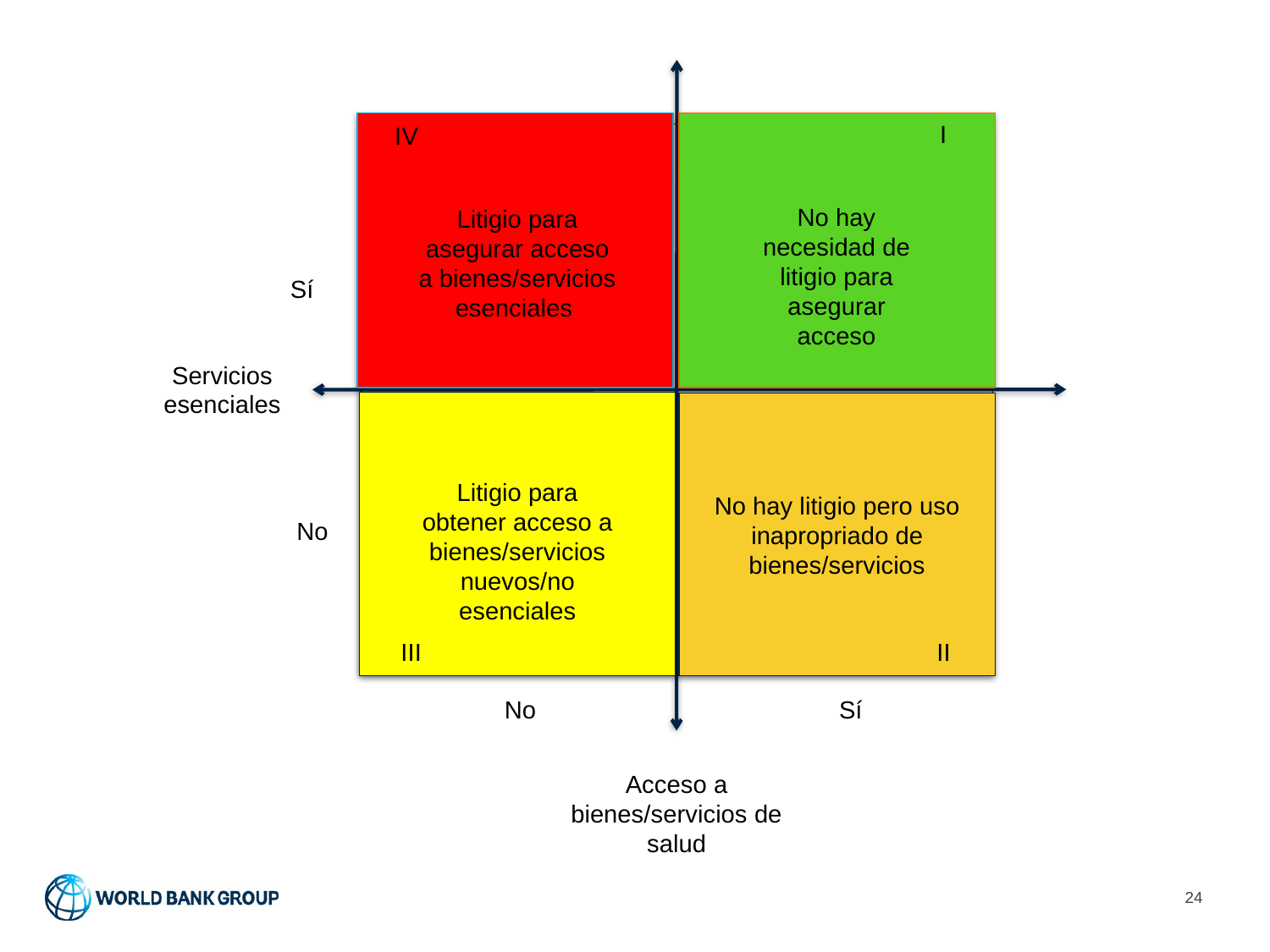

I
IV

No hay necesidad de litigio para asegurar acceso
Litigio para asegurar acceso a bienes/servicios esenciales
Sí
Servicios esenciales

No hay litigio pero uso inapropriado de bienes/servicios
Litigio para obtener acceso a bienes/servicios nuevos/no esenciales
No
III
II
No
Sí
Acceso a bienes/servicios de salud
24